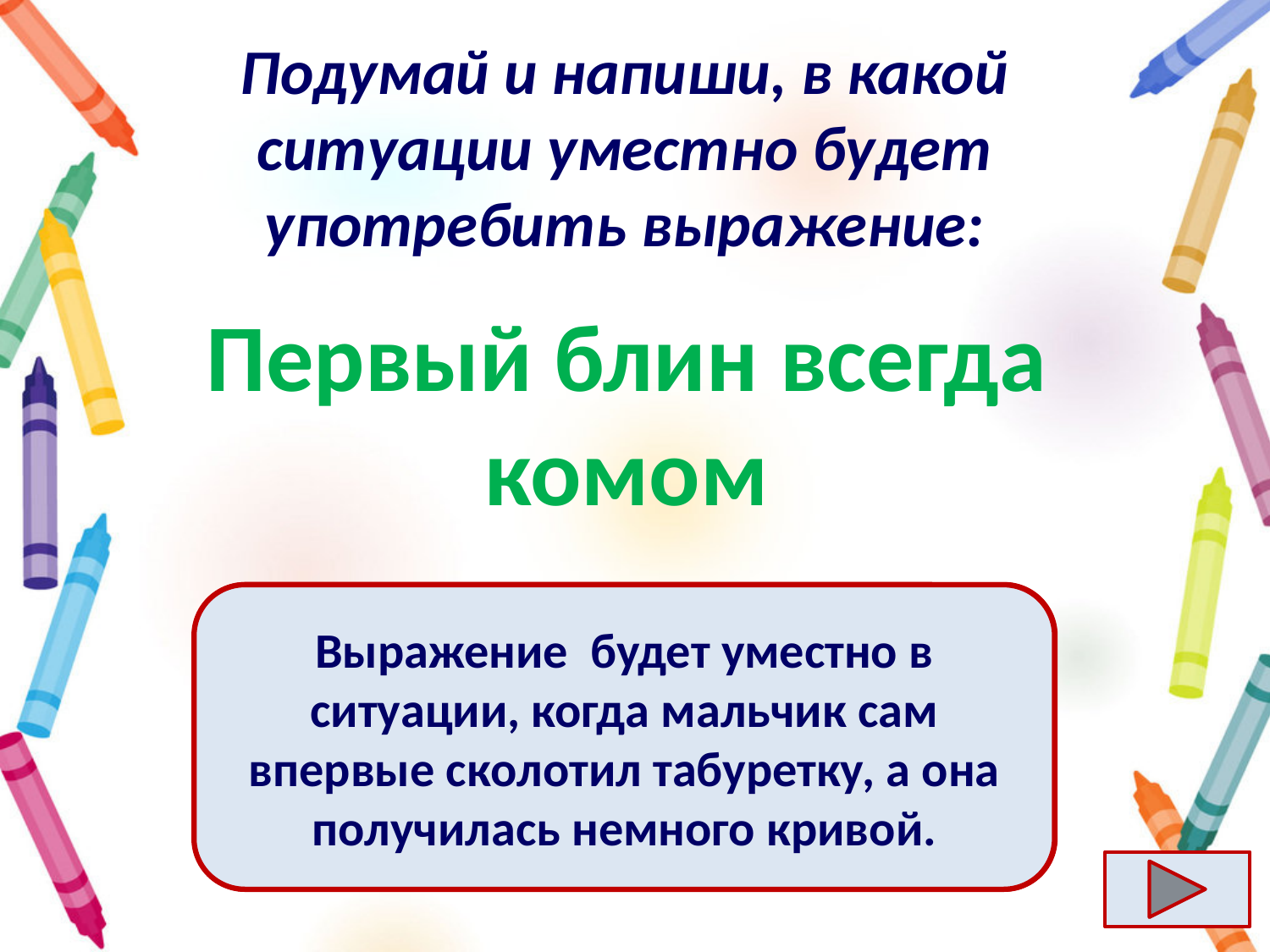

# Подумай и напиши, в какой ситуации уместно будет употребить выражение:
Первый блин всегда комом
Ответ
Выражение  будет уместно в ситуации, когда мальчик сам впервые сколотил табуретку, а она получилась немного кривой.